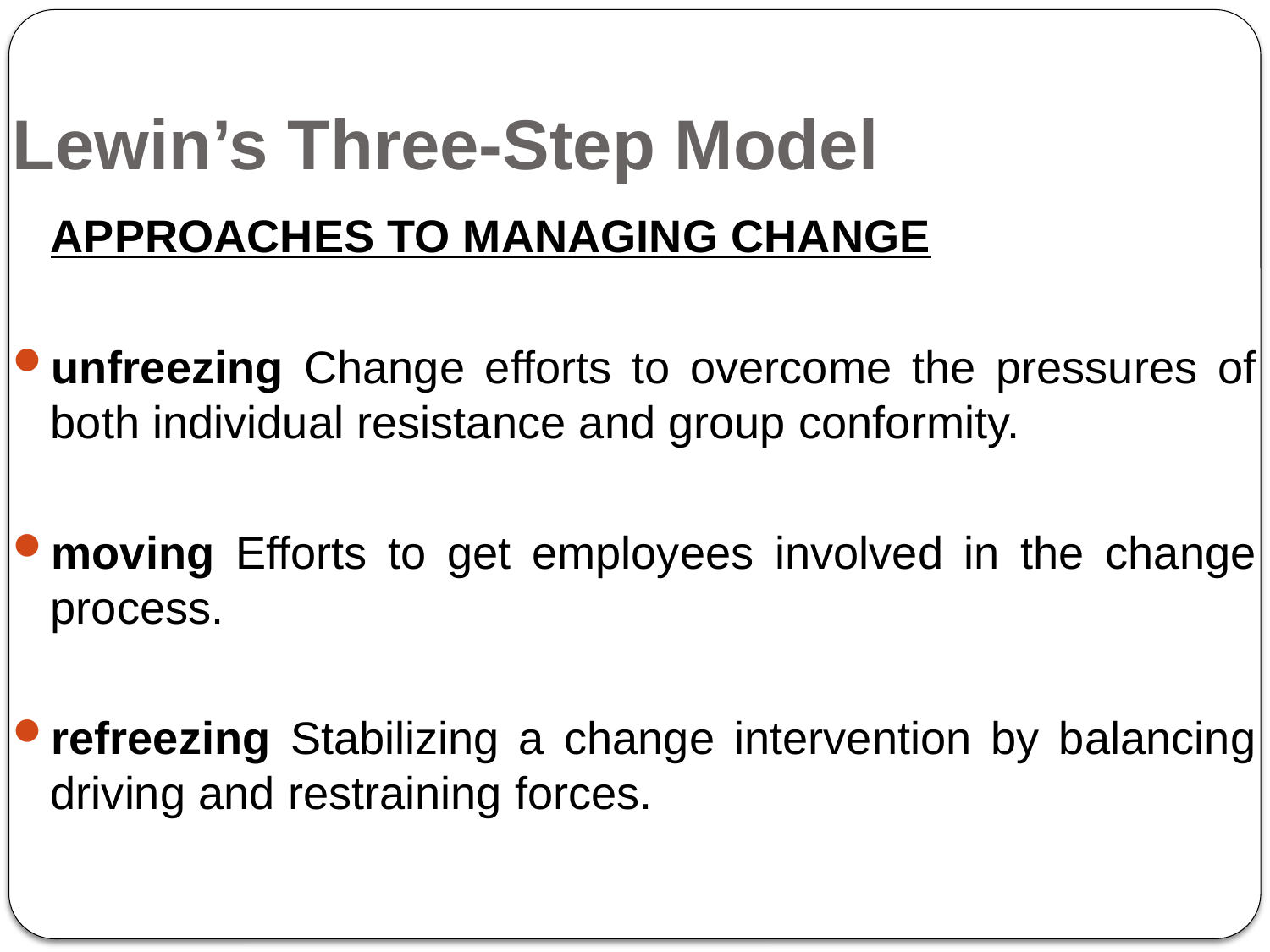

# Lewin’s Three-Step Model
	APPROACHES TO MANAGING CHANGE

unfreezing Change efforts to overcome the pressures of both individual resistance and group conformity.

moving Efforts to get employees involved in the change process.

refreezing Stabilizing a change intervention by balancing driving and restraining forces.